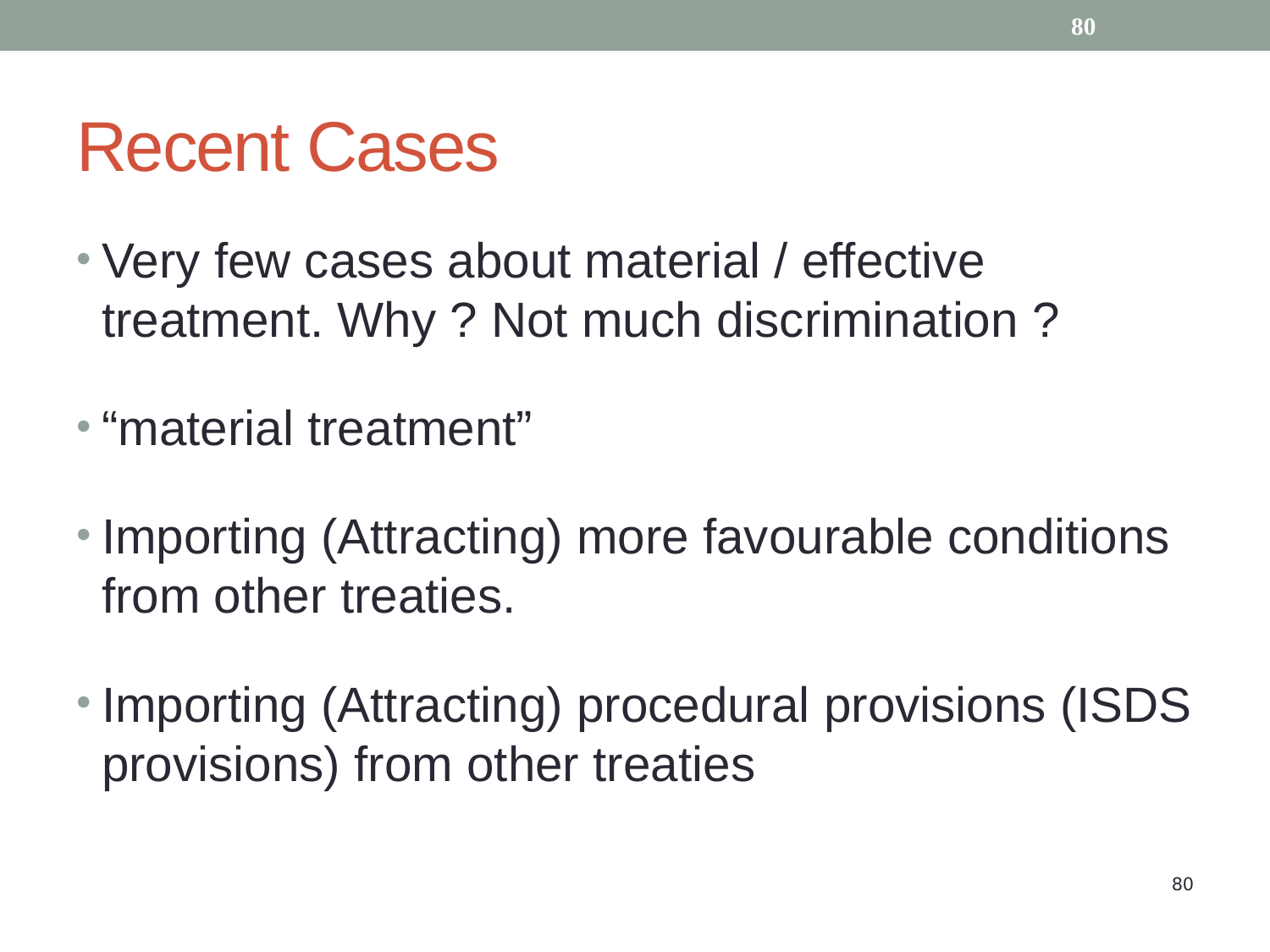

Recent Cases
Very few cases about material / effective treatment. Why ? Not much discrimination ?

“material treatment”

Importing (Attracting) more favourable conditions from other treaties.

Importing (Attracting) procedural provisions (ISDS provisions) from other treaties
80
80